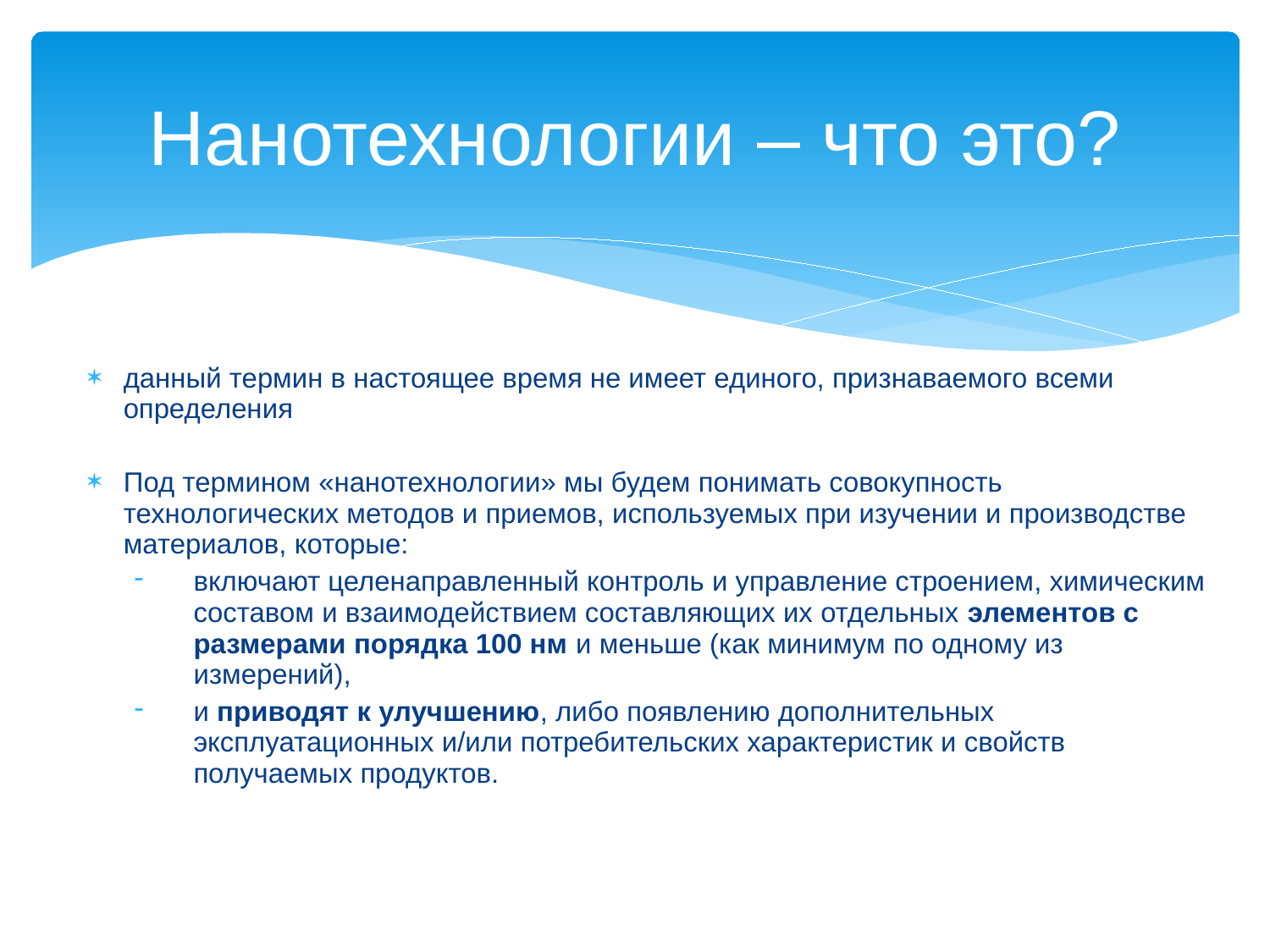

# Нанотехнологии – что это?
данный термин в настоящее время не имеет единого, признаваемого всеми определения

Под термином «нанотехнологии» мы будем понимать совокупность технологических методов и приемов, используемых при изучении и производстве материалов, которые:
включают целенаправленный контроль и управление строением, химическим составом и взаимодействием составляющих их отдельных элементов с размерами порядка 100 нм и меньше (как минимум по одному из измерений),
и приводят к улучшению, либо появлению дополнительных эксплуатационных и/или потребительских характеристик и свойств получаемых продуктов.